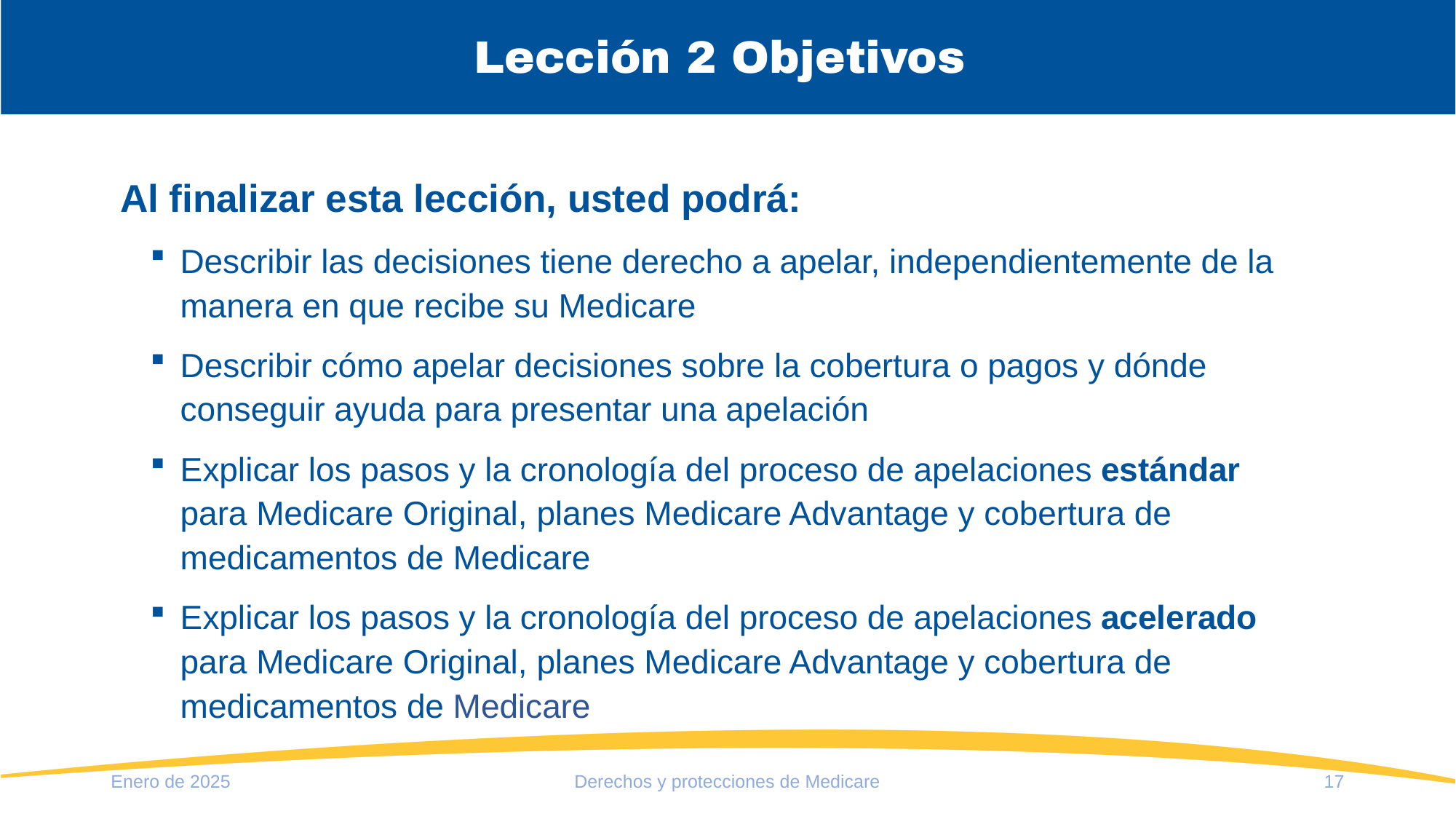

# Lección 2 Objetivos
Al finalizar esta lección, usted podrá:
Describir las decisiones tiene derecho a apelar, independientemente de la manera en que recibe su Medicare
Describir cómo apelar decisiones sobre la cobertura o pagos y dónde conseguir ayuda para presentar una apelación
Explicar los pasos y la cronología del proceso de apelaciones estándar para Medicare Original, planes Medicare Advantage y cobertura de medicamentos de Medicare
Explicar los pasos y la cronología del proceso de apelaciones acelerado para Medicare Original, planes Medicare Advantage y cobertura de medicamentos de Medicare
Enero de 2025
Derechos y protecciones de Medicare
17